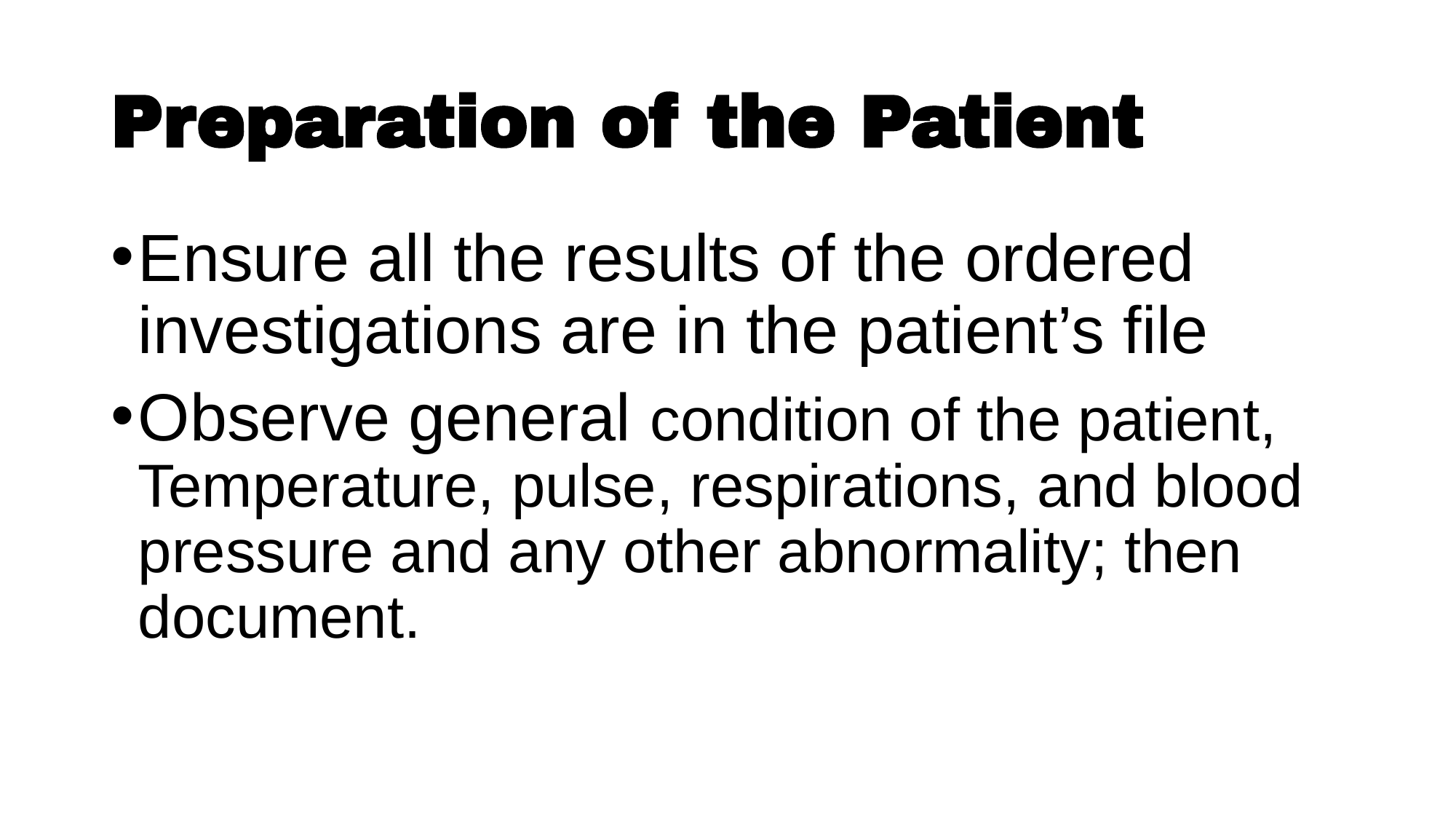

# Preparation of the Patient
Ensure all the results of the ordered investigations are in the patient’s file
Observe general condition of the patient, Temperature, pulse, respirations, and blood pressure and any other abnormality; then document.